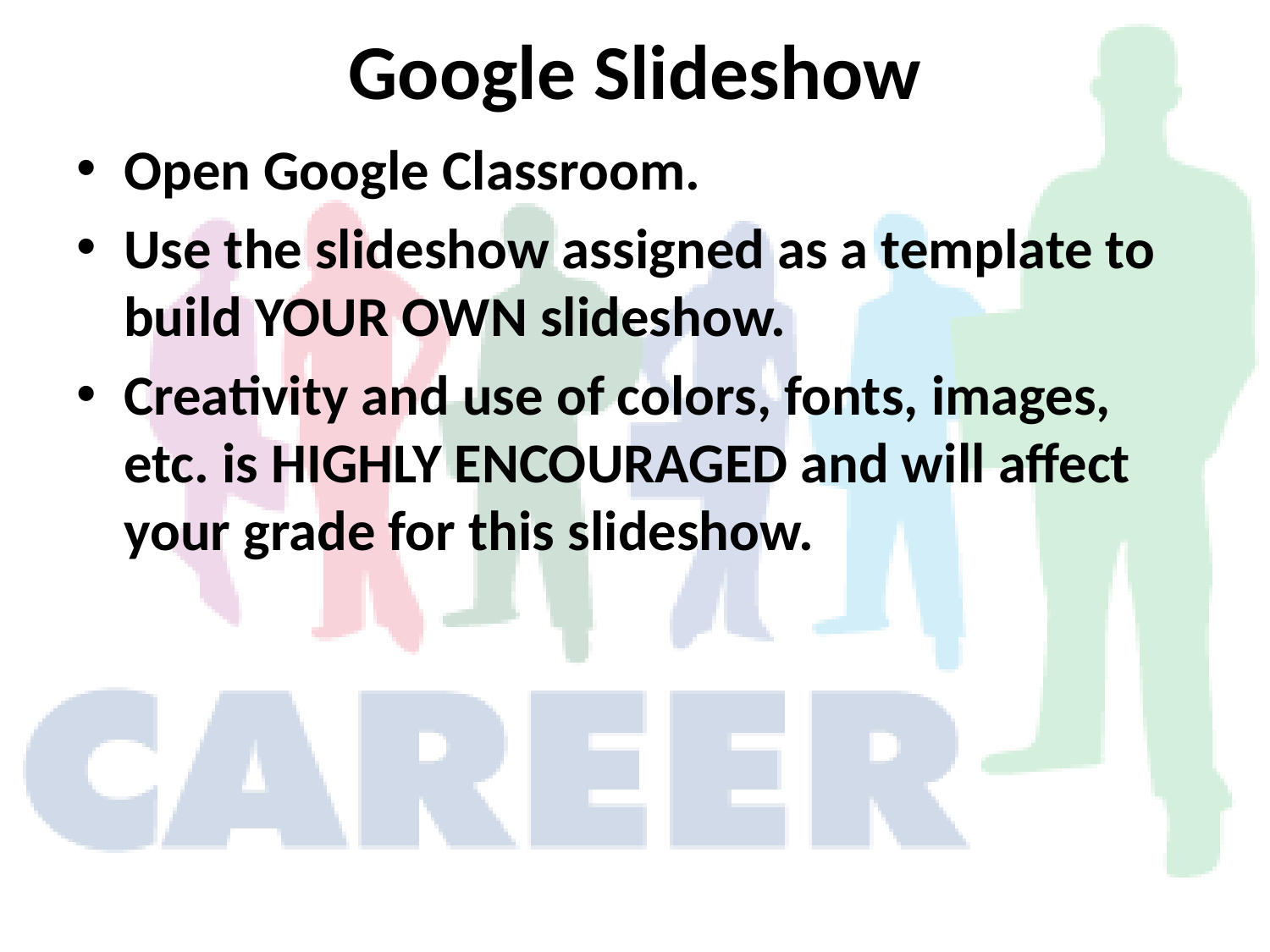

# Google Slideshow
Open Google Classroom.
Use the slideshow assigned as a template to build YOUR OWN slideshow.
Creativity and use of colors, fonts, images, etc. is HIGHLY ENCOURAGED and will affect your grade for this slideshow.